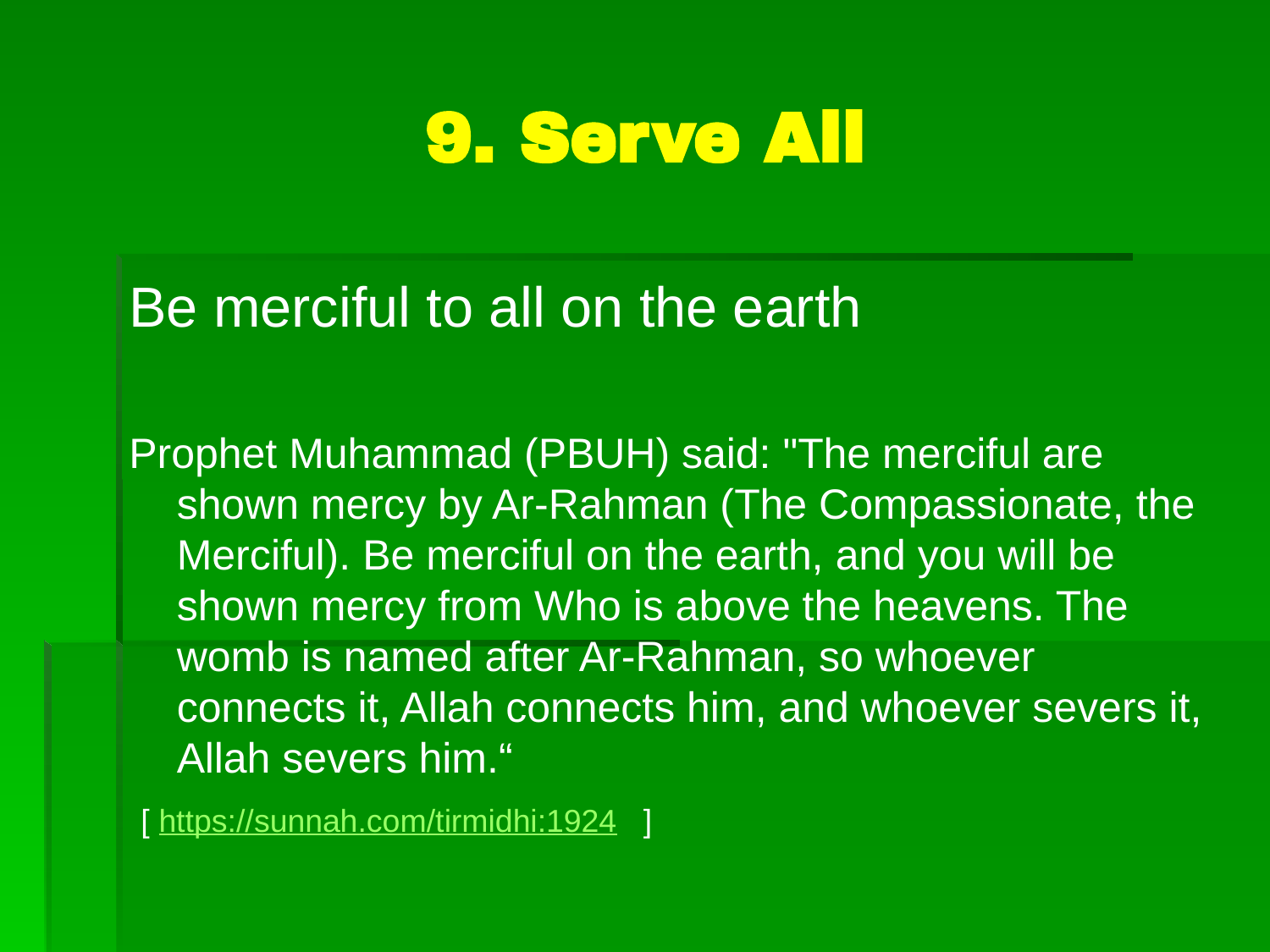

# 9. Serve All
Be merciful to all on the earth

Prophet Muhammad (PBUH) said: "The merciful are shown mercy by Ar-Rahman (The Compassionate, the Merciful). Be merciful on the earth, and you will be shown mercy from Who is above the heavens. The womb is named after Ar-Rahman, so whoever connects it, Allah connects him, and whoever severs it, Allah severs him.“
 [ https://sunnah.com/tirmidhi:1924   ]